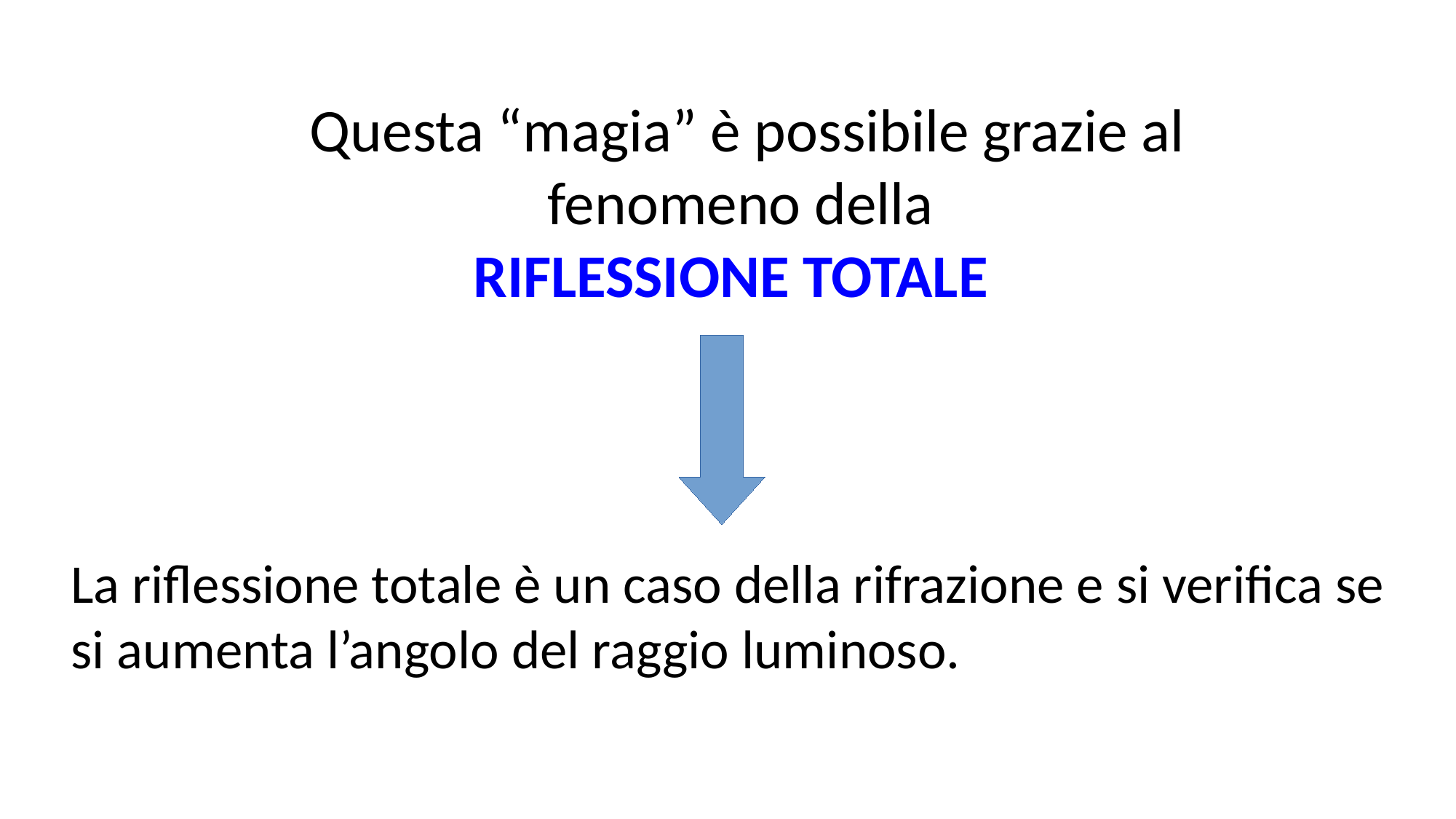

Questa “magia” è possibile grazie al fenomeno della
               RIFLESSIONE TOTALE

La riflessione totale è un caso della rifrazione e si verifica se si aumenta l’angolo del raggio luminoso.